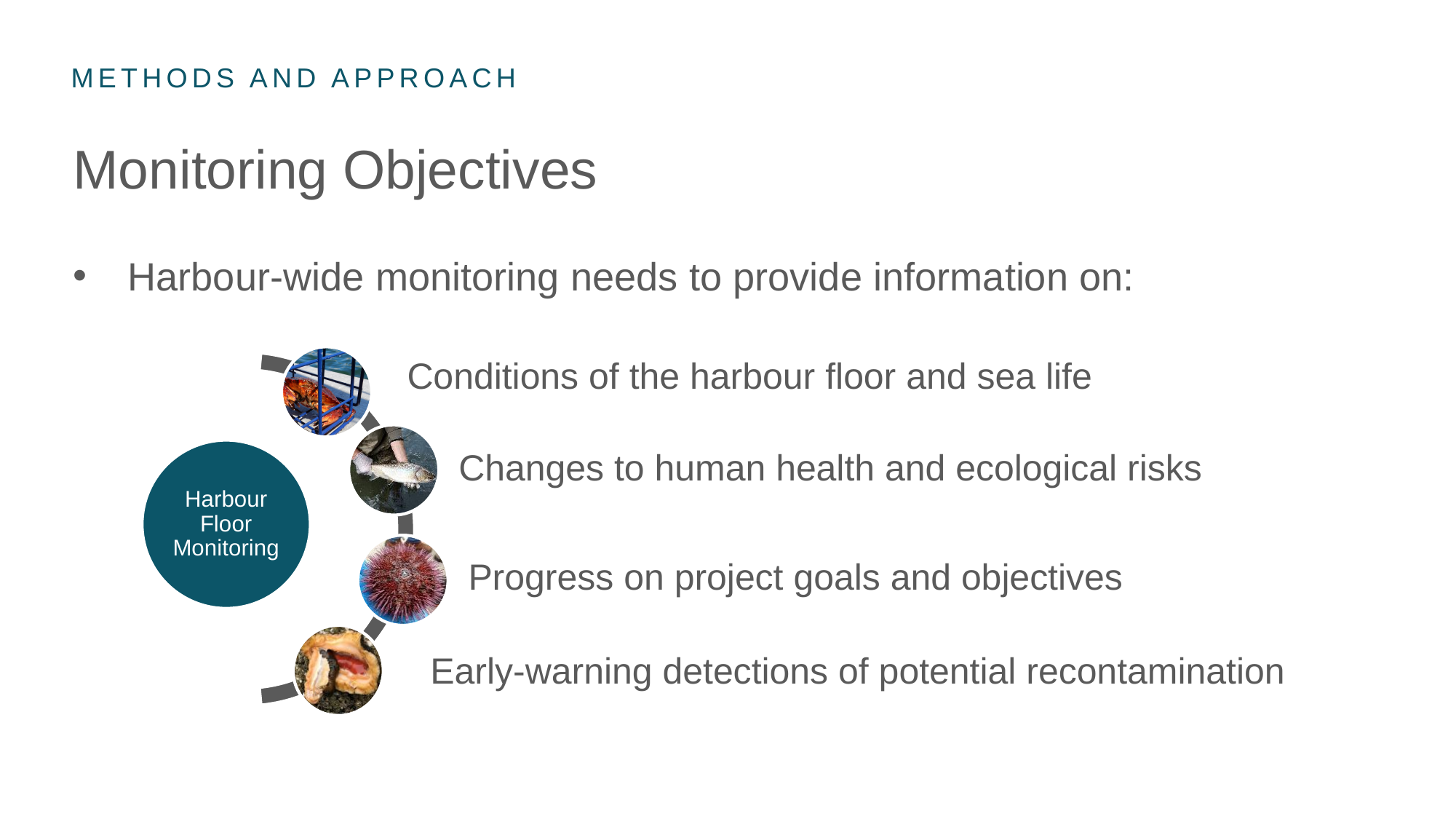

# Monitoring Objectives
Harbour-wide monitoring needs to provide information on:
Harbour Floor Monitoring
Conditions of the harbour floor and sea life
Changes to human health and ecological risks
Progress on project goals and objectives
Early-warning detections of potential recontamination